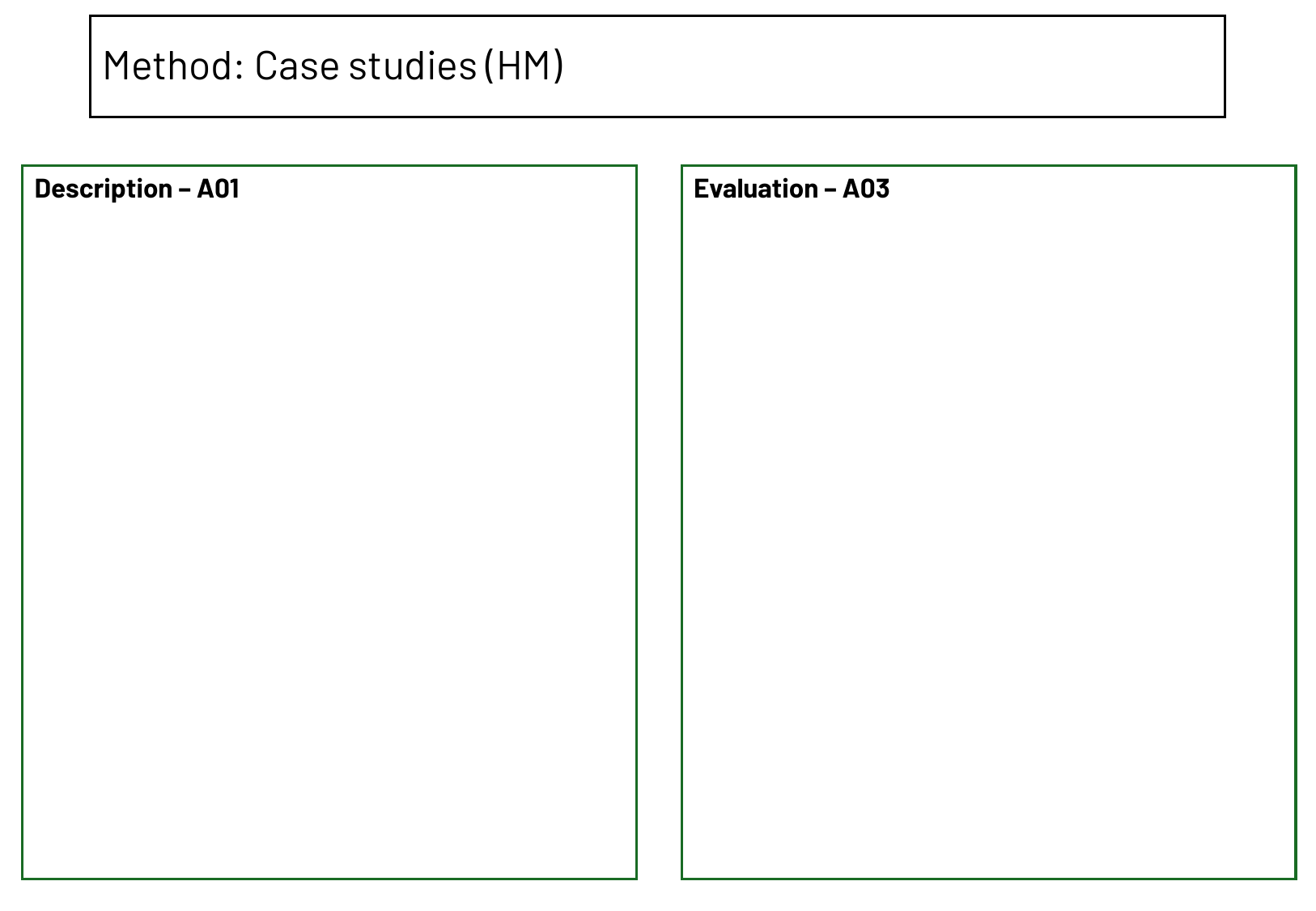

# Method: Case studies (HM)
Description – A01

Evaluation – A03